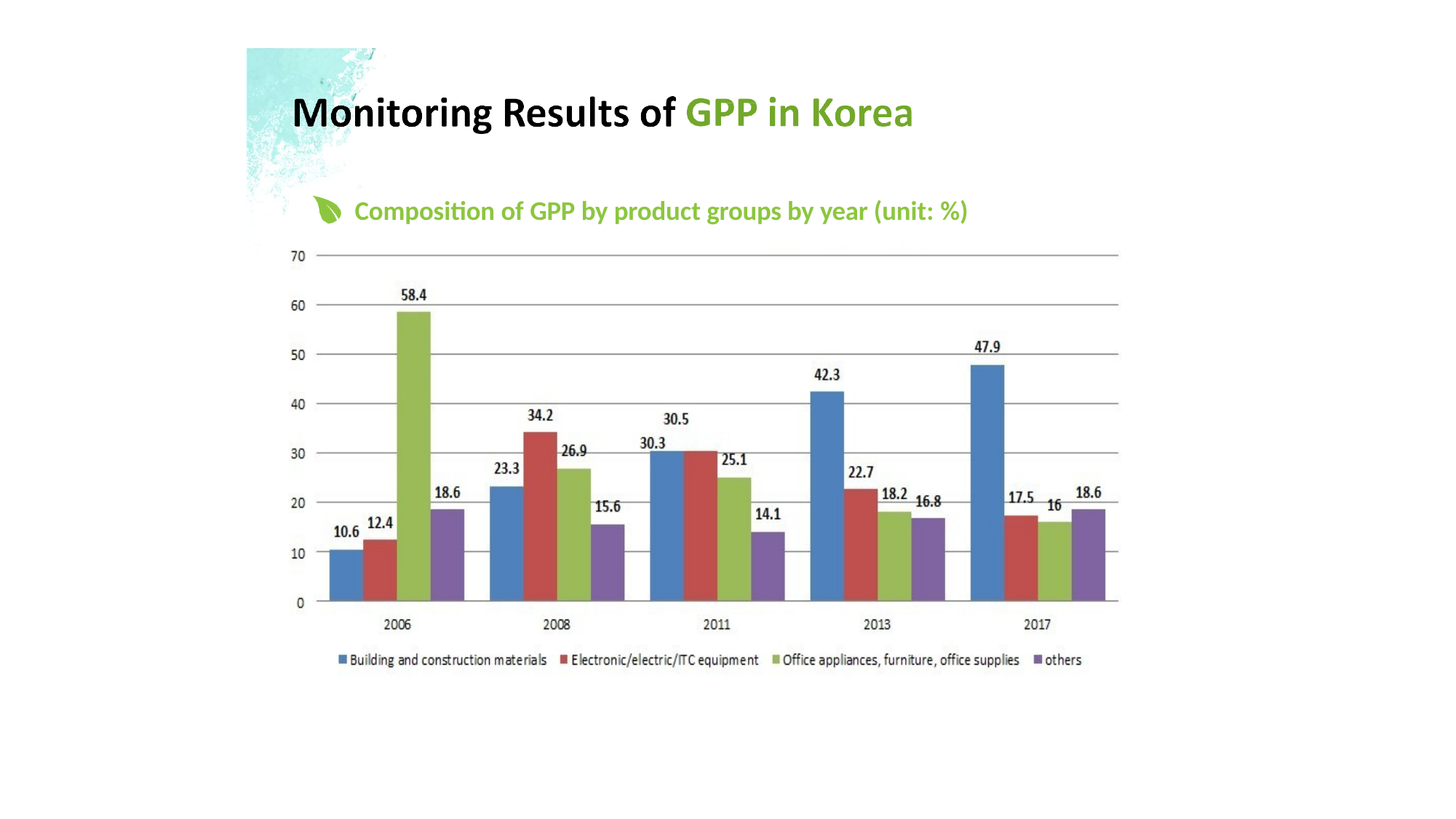

Composition of GPP by product groups by year (unit: %)